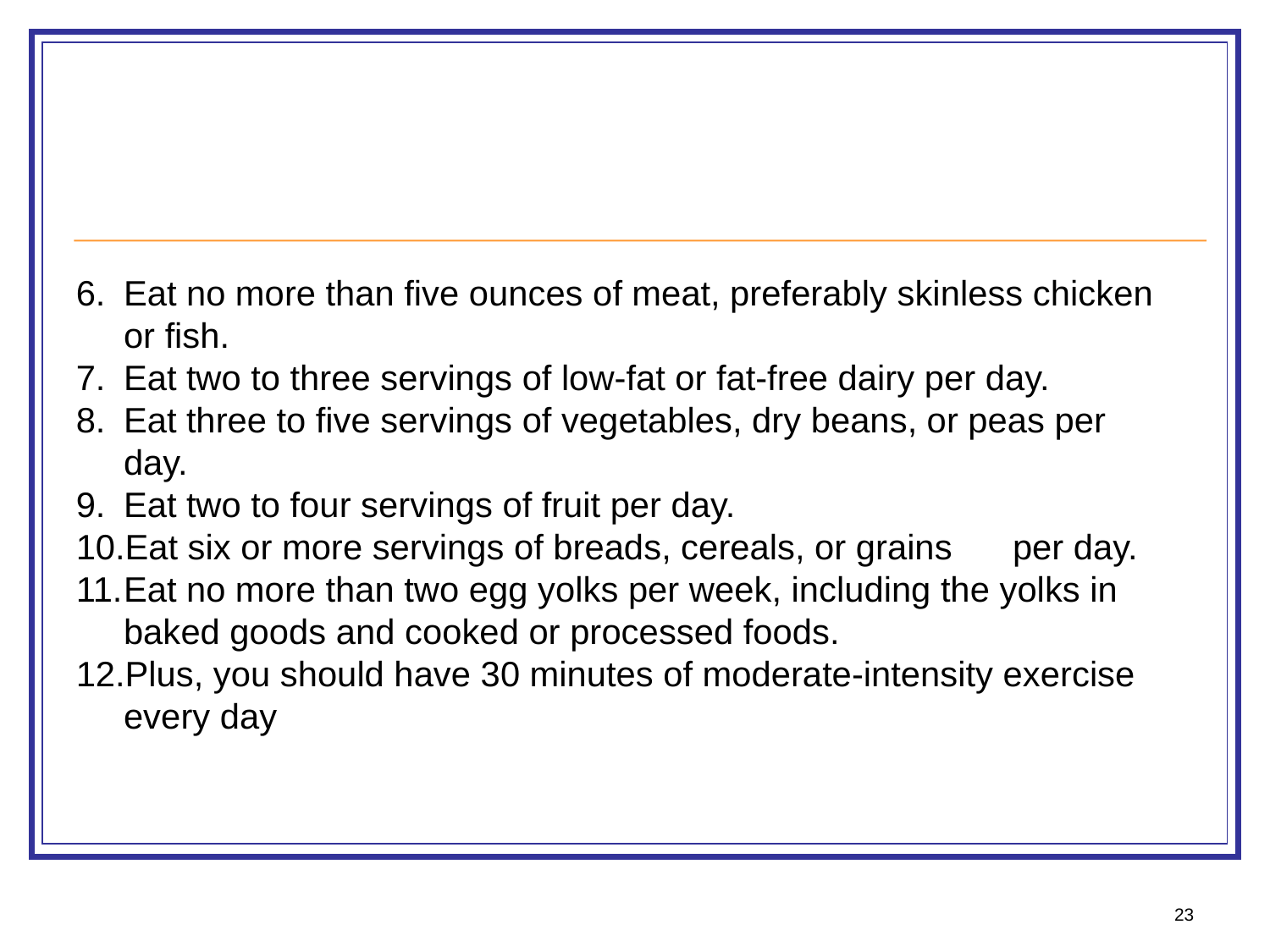

Eat no more than five ounces of meat, preferably skinless chicken or fish.
Eat two to three servings of low-fat or fat-free dairy per day.
Eat three to five servings of vegetables, dry beans, or peas per day.
Eat two to four servings of fruit per day.
Eat six or more servings of breads, cereals, or grains 	per day.
Eat no more than two egg yolks per week, including the yolks in baked goods and cooked or processed foods.
Plus, you should have 30 minutes of moderate-intensity exercise every day
23